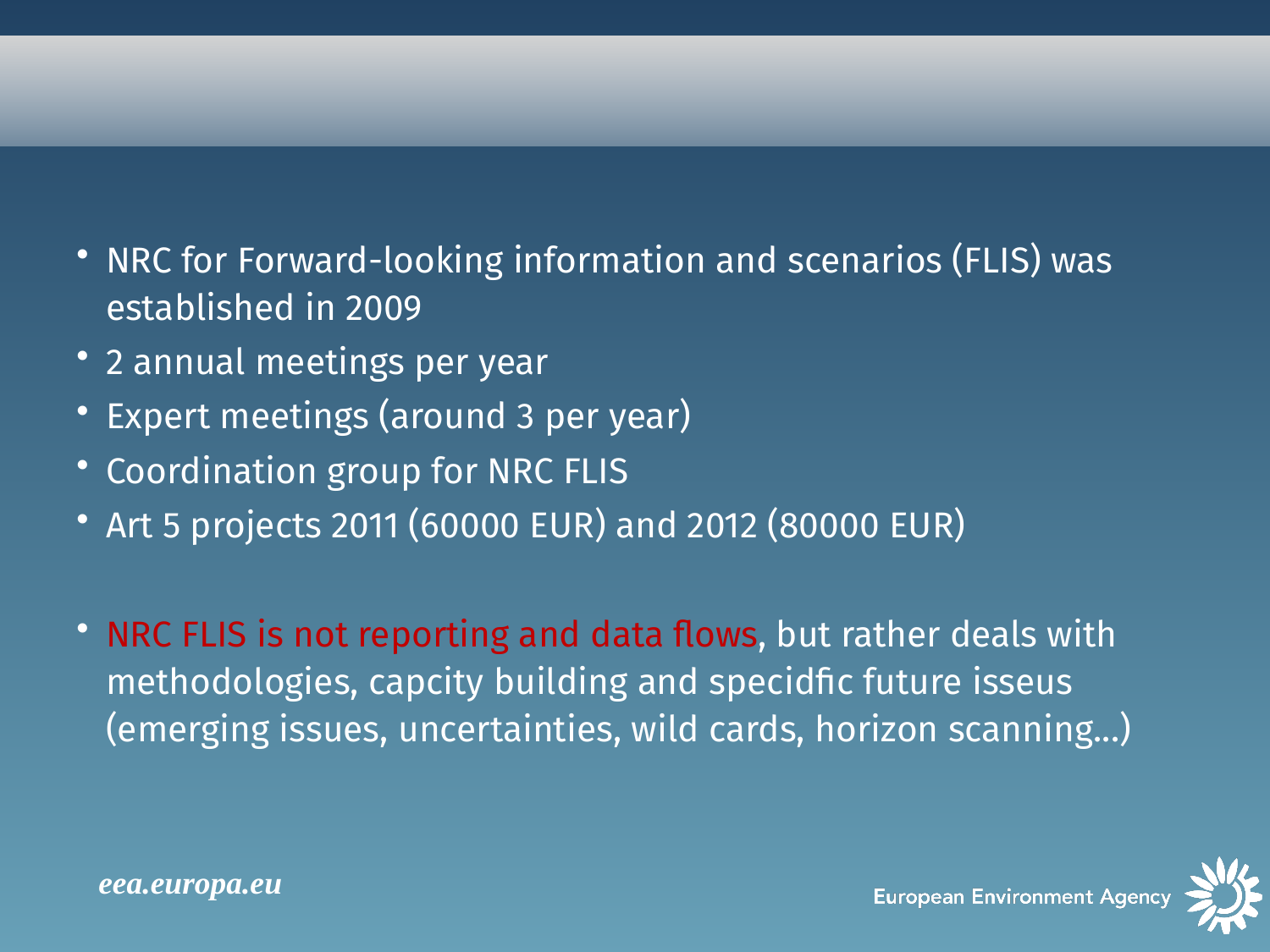

# NRC for Forward-looking information and scenarios
NRC for Forward-looking information and scenarios (FLIS) was established in 2009
2 annual meetings per year
Expert meetings (around 3 per year)
Coordination group for NRC FLIS
Art 5 projects 2011 (60000 EUR) and 2012 (80000 EUR)

NRC FLIS is not reporting and data flows, but rather deals with methodologies, capcity building and specidfic future isseus (emerging issues, uncertainties, wild cards, horizon scanning...)